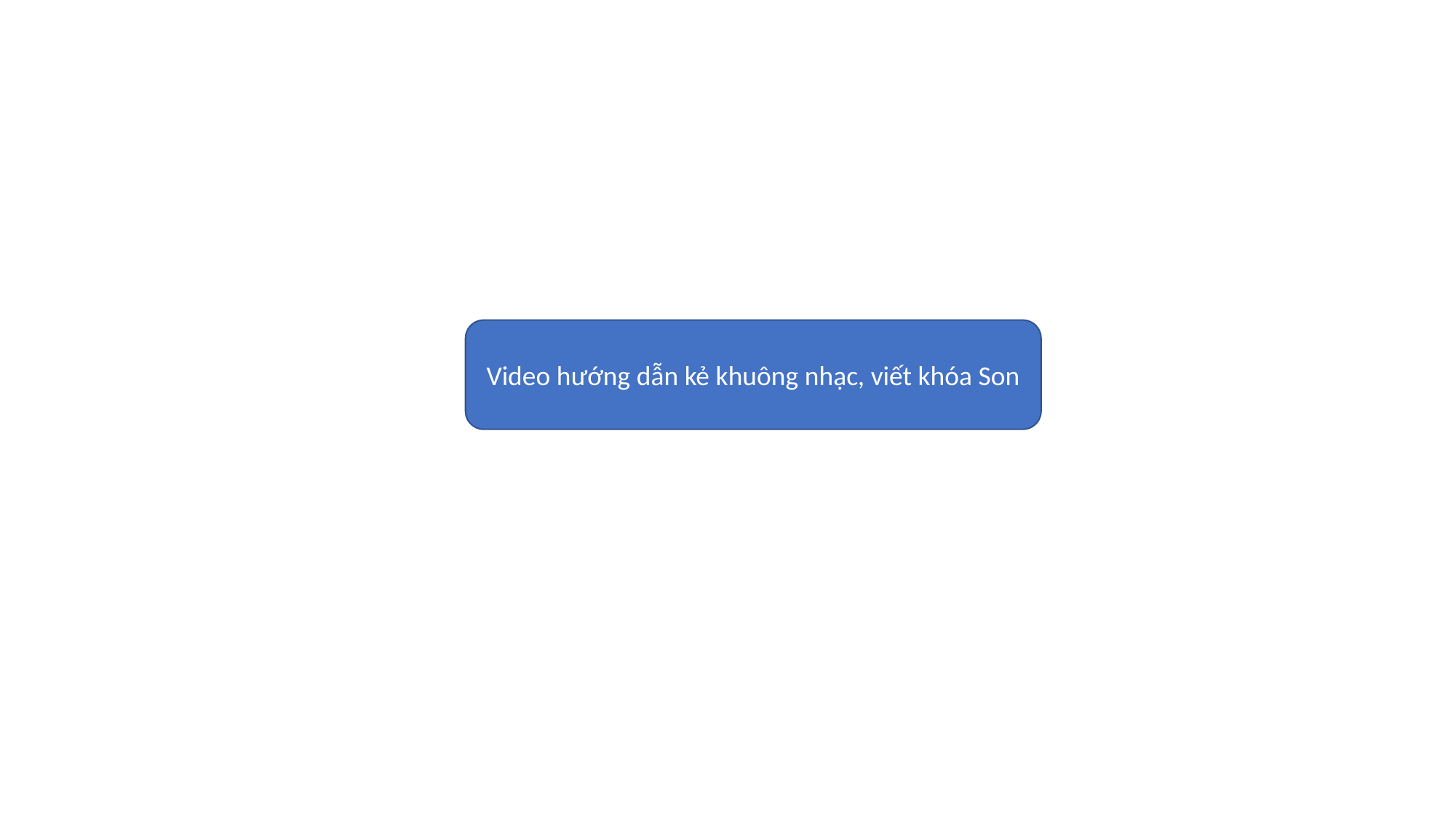

Video hướng dẫn kẻ khuông nhạc, viết khóa Son